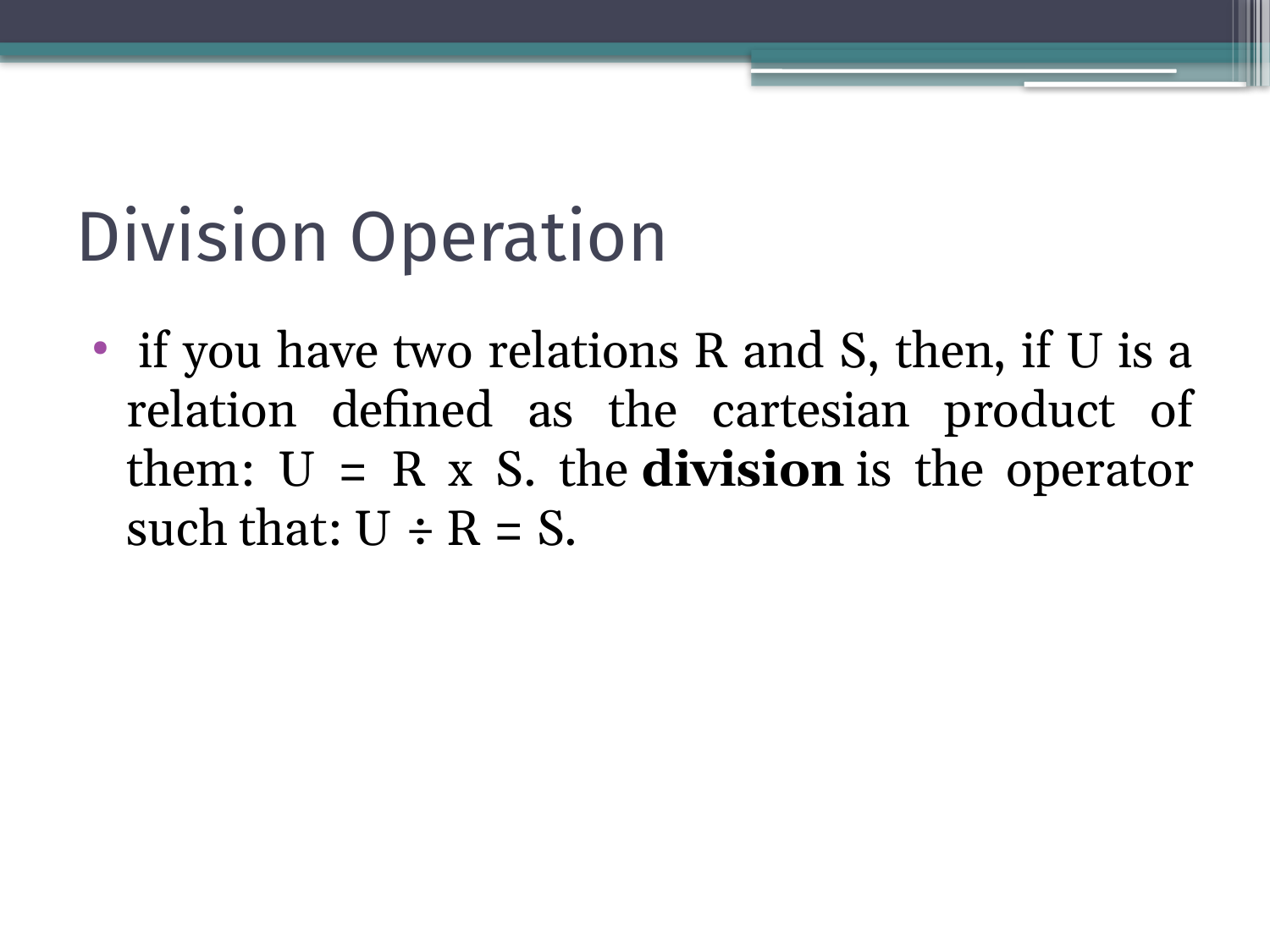

# Division Operation
 if you have two relations R and S, then, if U is a relation defined as the cartesian product of them: U = R x S. the division is the operator such that: U ÷ R = S.